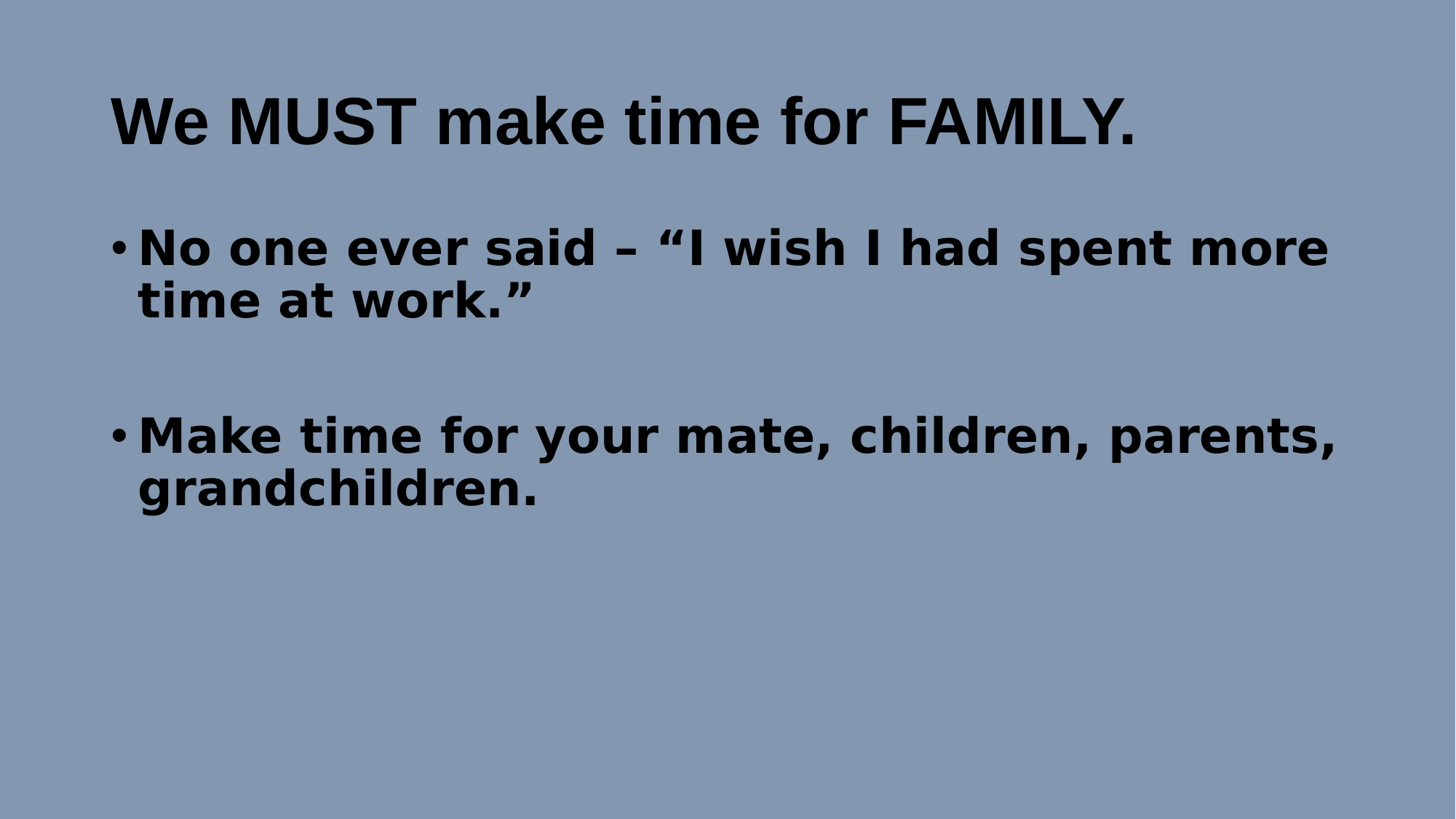

# We MUST make time for FAMILY.
No one ever said – “I wish I had spent more time at work.”

Make time for your mate, children, parents, grandchildren.